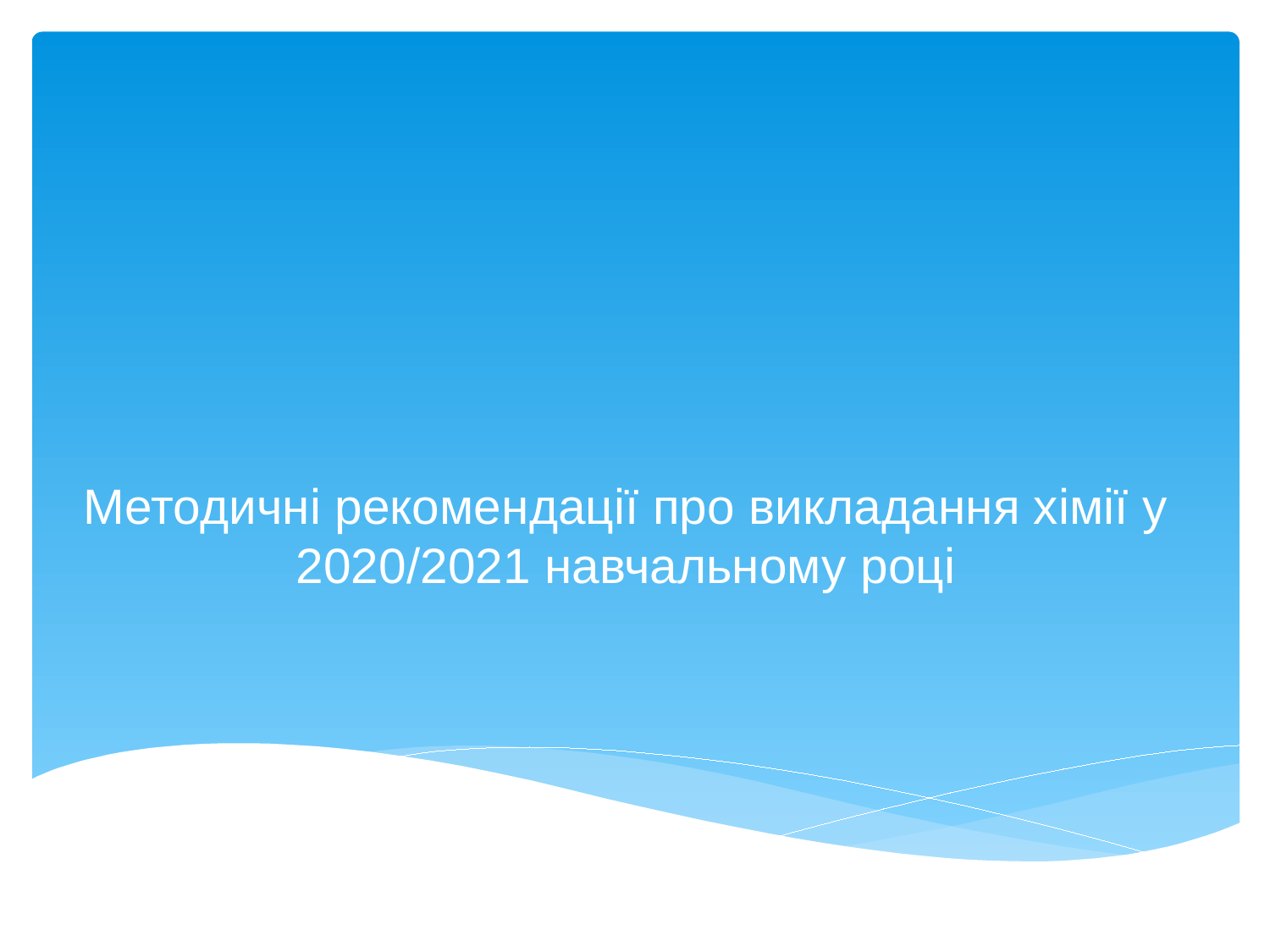

# Методичні рекомендації про викладання хімії у 2020/2021 навчальному році